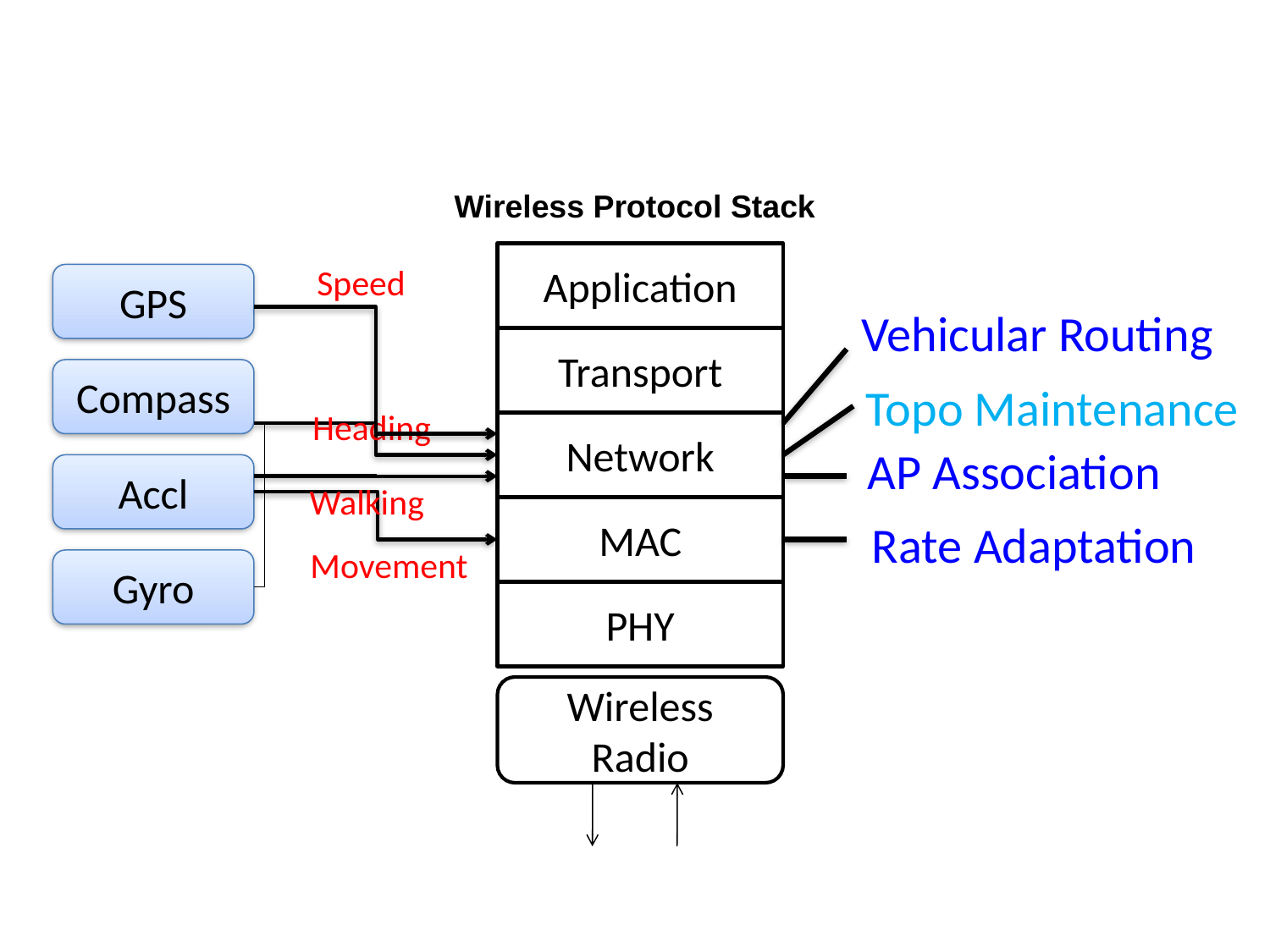

Wireless Protocol Stack
Application
Speed
GPS
Vehicular Routing
Transport
Compass
Topo Maintenance
Heading
Network
AP Association
Accl
Walking
MAC
Rate Adaptation
Movement
Gyro
PHY
Wireless Radio